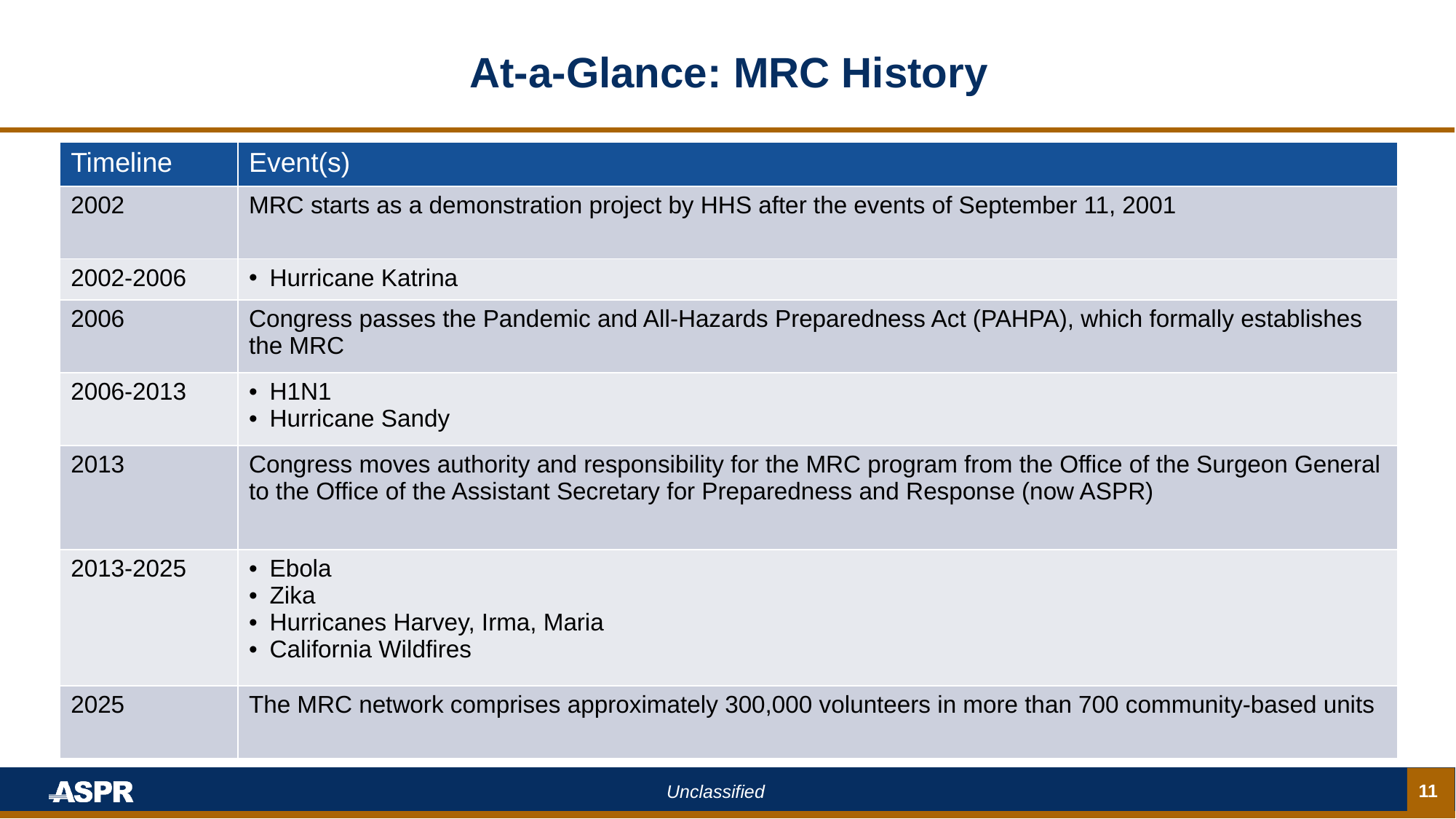

# At-a-Glance: MRC History
| Timeline | Event(s) |
| --- | --- |
| 2002 | MRC starts as a demonstration project by HHS after the events of September 11, 2001 |
| 2002-2006 | Hurricane Katrina |
| 2006 | Congress passes the Pandemic and All-Hazards Preparedness Act (PAHPA), which formally establishes the MRC |
| 2006-2013 | H1N1 Hurricane Sandy |
| 2013 | Congress moves authority and responsibility for the MRC program from the Office of the Surgeon General to the Office of the Assistant Secretary for Preparedness and Response (now ASPR) |
| 2013-2025 | Ebola Zika Hurricanes Harvey, Irma, Maria California Wildfires |
| 2025 | The MRC network comprises approximately 300,000 volunteers in more than 700 community-based units |